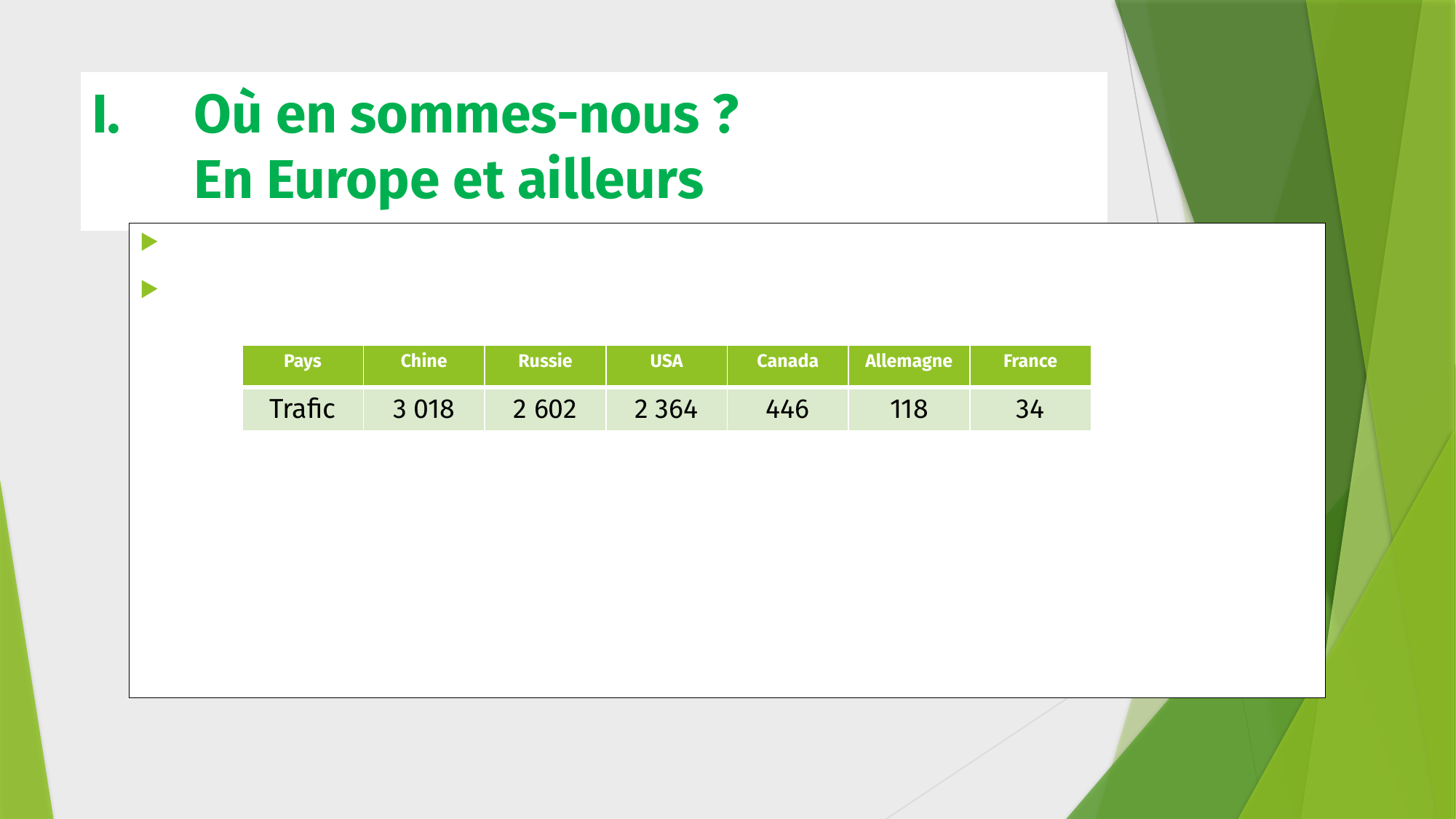

# Où en sommes-nous ? En Europe et ailleurs
Quelques éléments de comparaison
Trafic en milliards de tonnes-kilomètres en 2019

| Pays | Chine | Russie | USA | Canada | Allemagne | France |
| --- | --- | --- | --- | --- | --- | --- |
| Trafic | 3 018 | 2 602 | 2 364 | 446 | 118 | 34 |